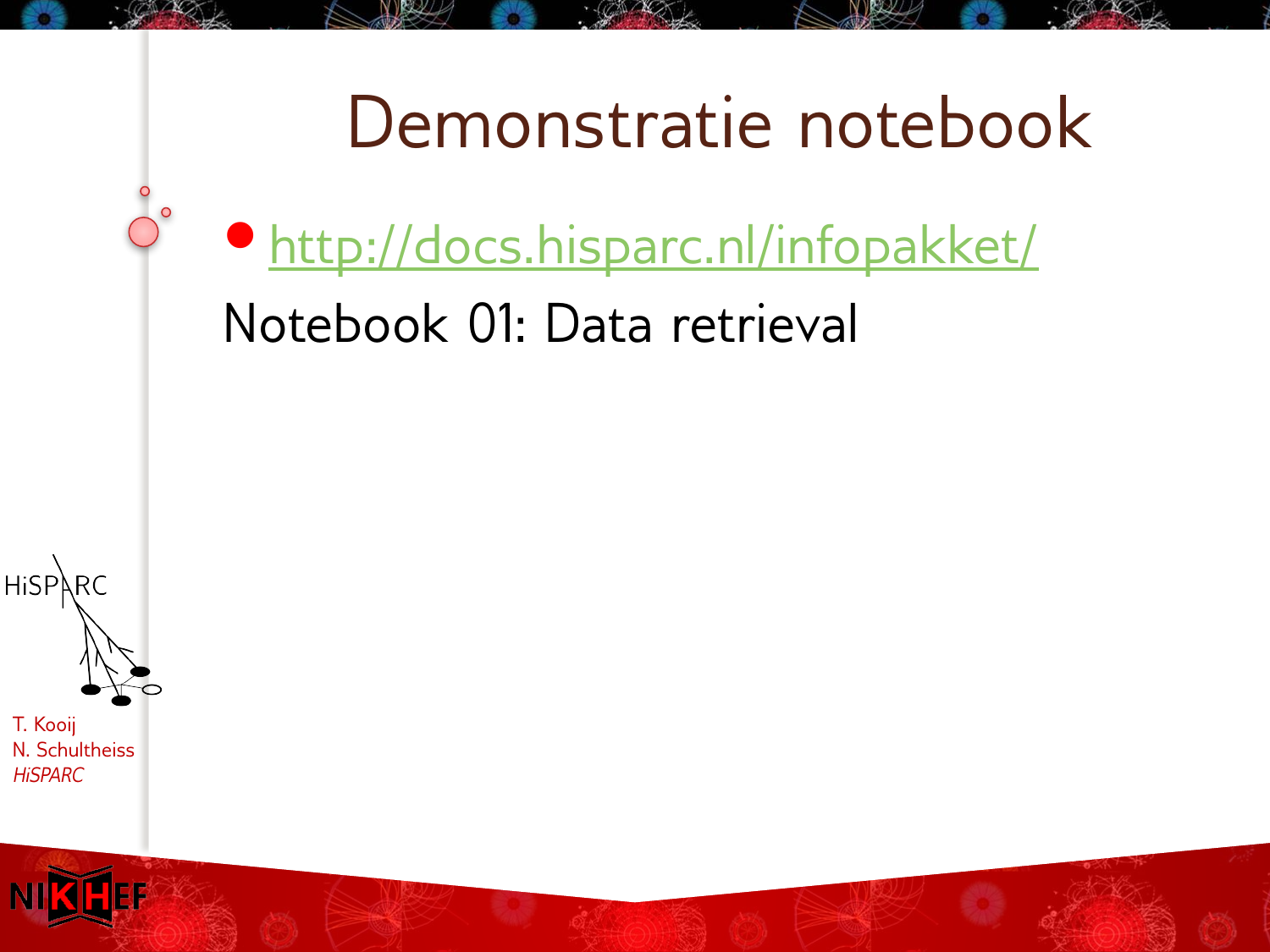

# Demonstratie notebook
http://docs.hisparc.nl/infopakket/
Notebook 01: Data retrieval